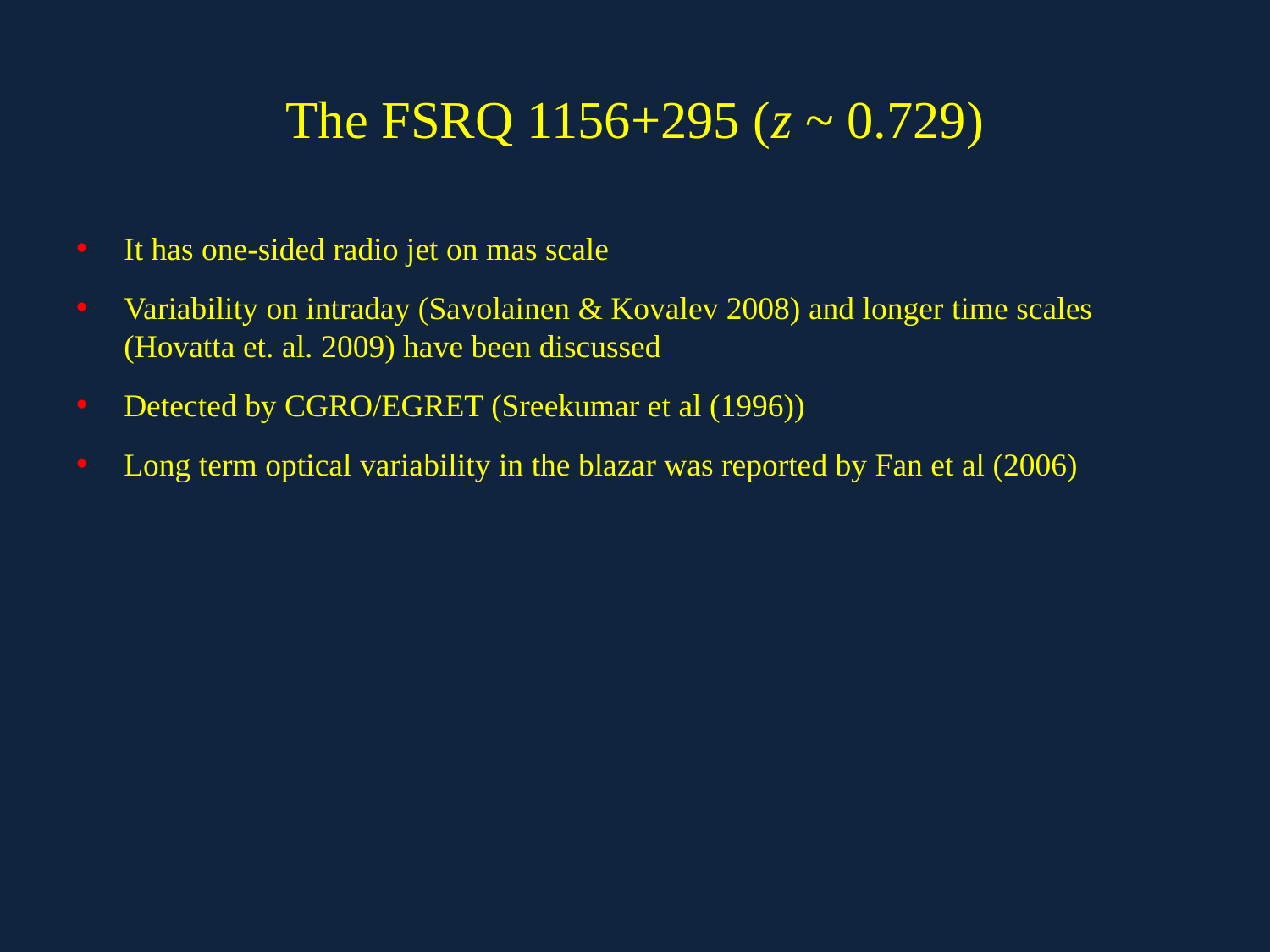

# The FSRQ 1156+295 (z ~ 0.729)
It has one-sided radio jet on mas scale
Variability on intraday (Savolainen & Kovalev 2008) and longer time scales (Hovatta et. al. 2009) have been discussed
Detected by CGRO/EGRET (Sreekumar et al (1996))
Long term optical variability in the blazar was reported by Fan et al (2006)